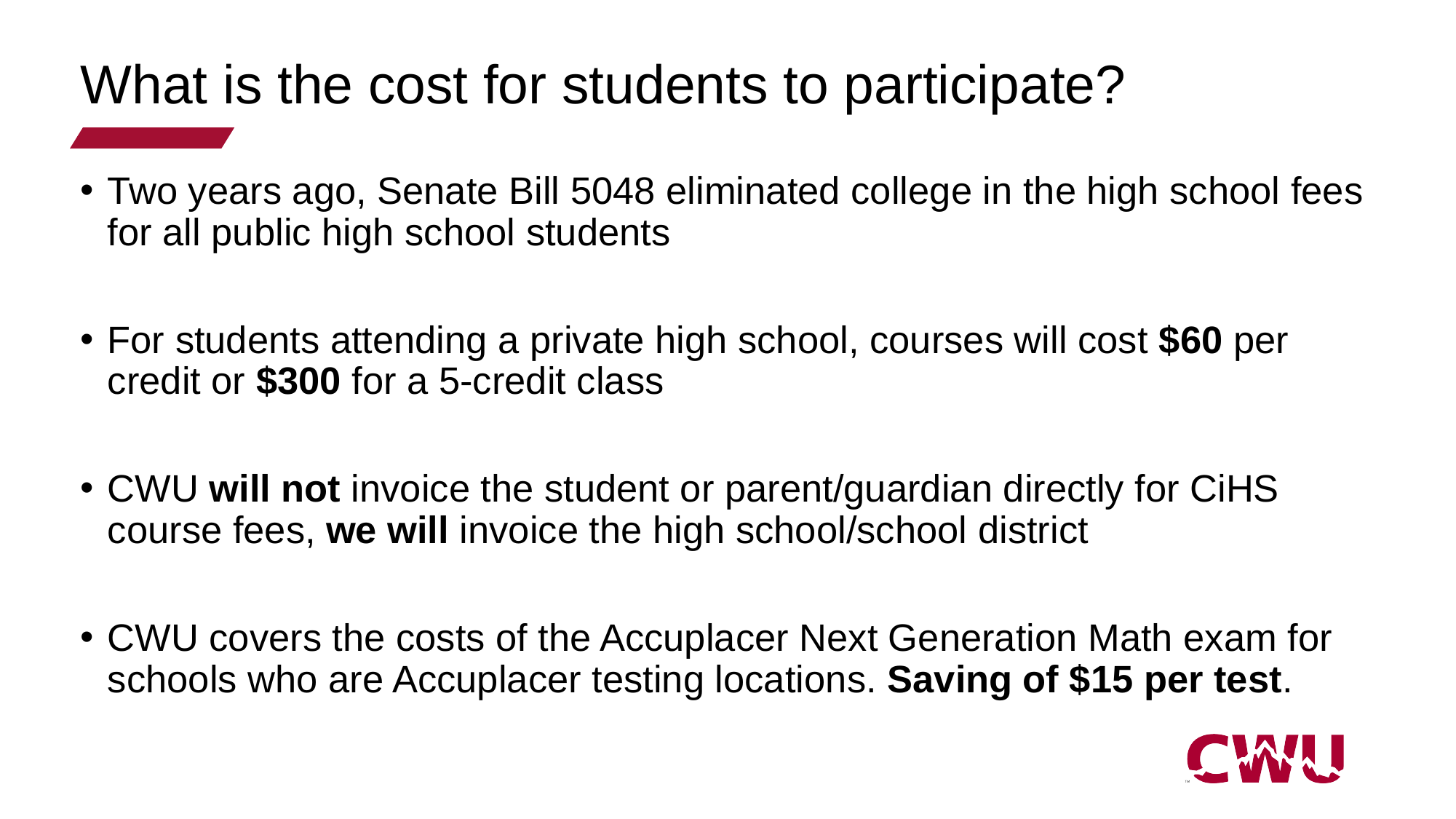

# What is the cost for students to participate?
Two years ago, Senate Bill 5048 eliminated college in the high school fees for all public high school students

For students attending a private high school, courses will cost $60 per credit or $300 for a 5-credit class

CWU will not invoice the student or parent/guardian directly for CiHS course fees, we will invoice the high school/school district

CWU covers the costs of the Accuplacer Next Generation Math exam for schools who are Accuplacer testing locations. Saving of $15 per test.